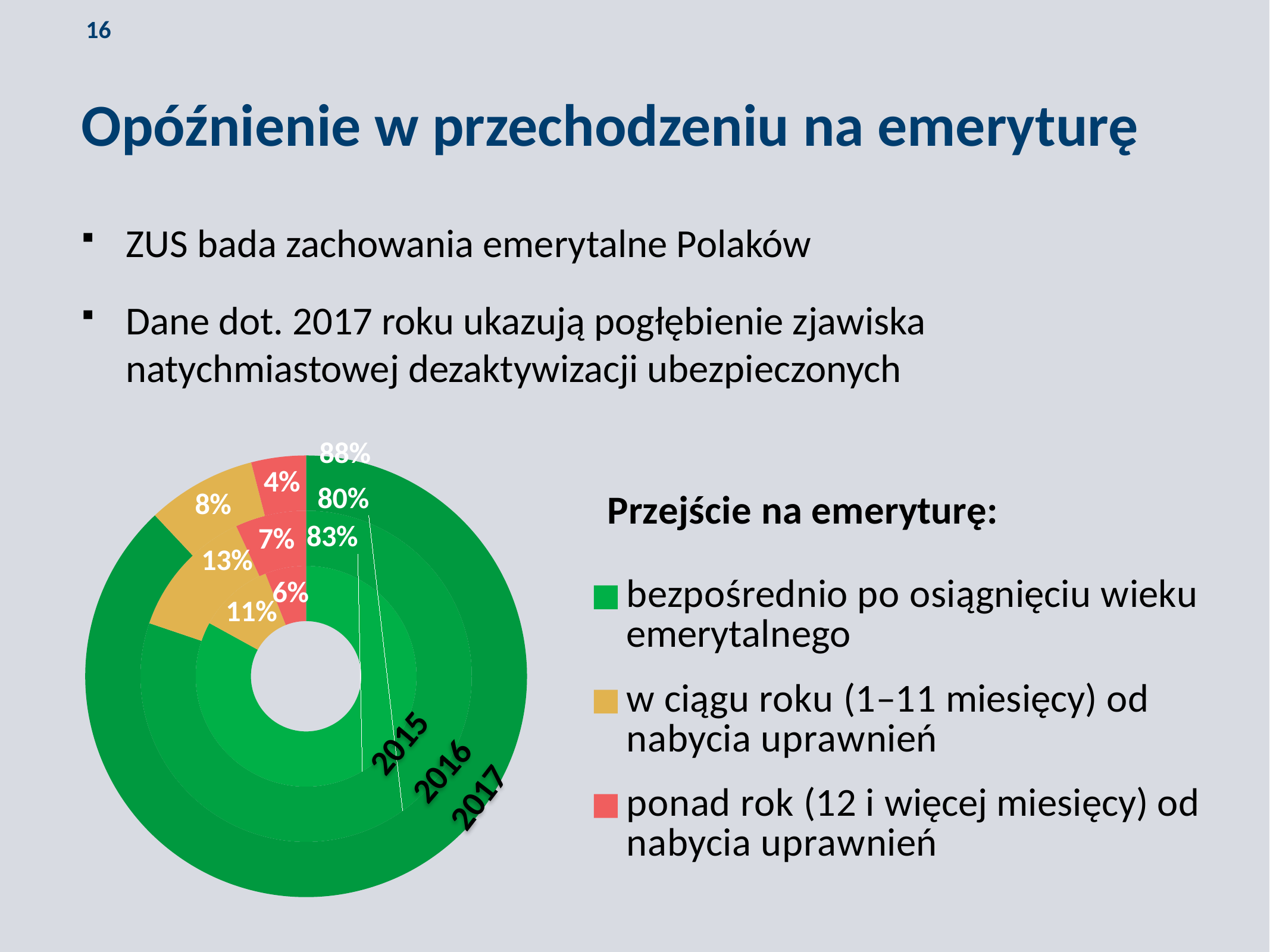

Opóźnienie w przechodzeniu na emeryturę
ZUS bada zachowania emerytalne Polaków
Dane dot. 2017 roku ukazują pogłębienie zjawiska natychmiastowej dezaktywizacji ubezpieczonych

### Chart: Przejście na emeryturę:

| Category | 2015 | 2016 | 2017 |
|---|---|---|---|
| bezpośrednio po osiągnięciu wieku emerytalnego | 0.83 | 0.81 | 0.88 |
| w ciągu roku (1–11 miesięcy) od nabycia uprawnień | 0.11 | 0.13 | 0.08 |
| ponad rok (12 i więcej miesięcy) od nabycia uprawnień | 0.06 | 0.07 | 0.04 |
2015
2016
2017